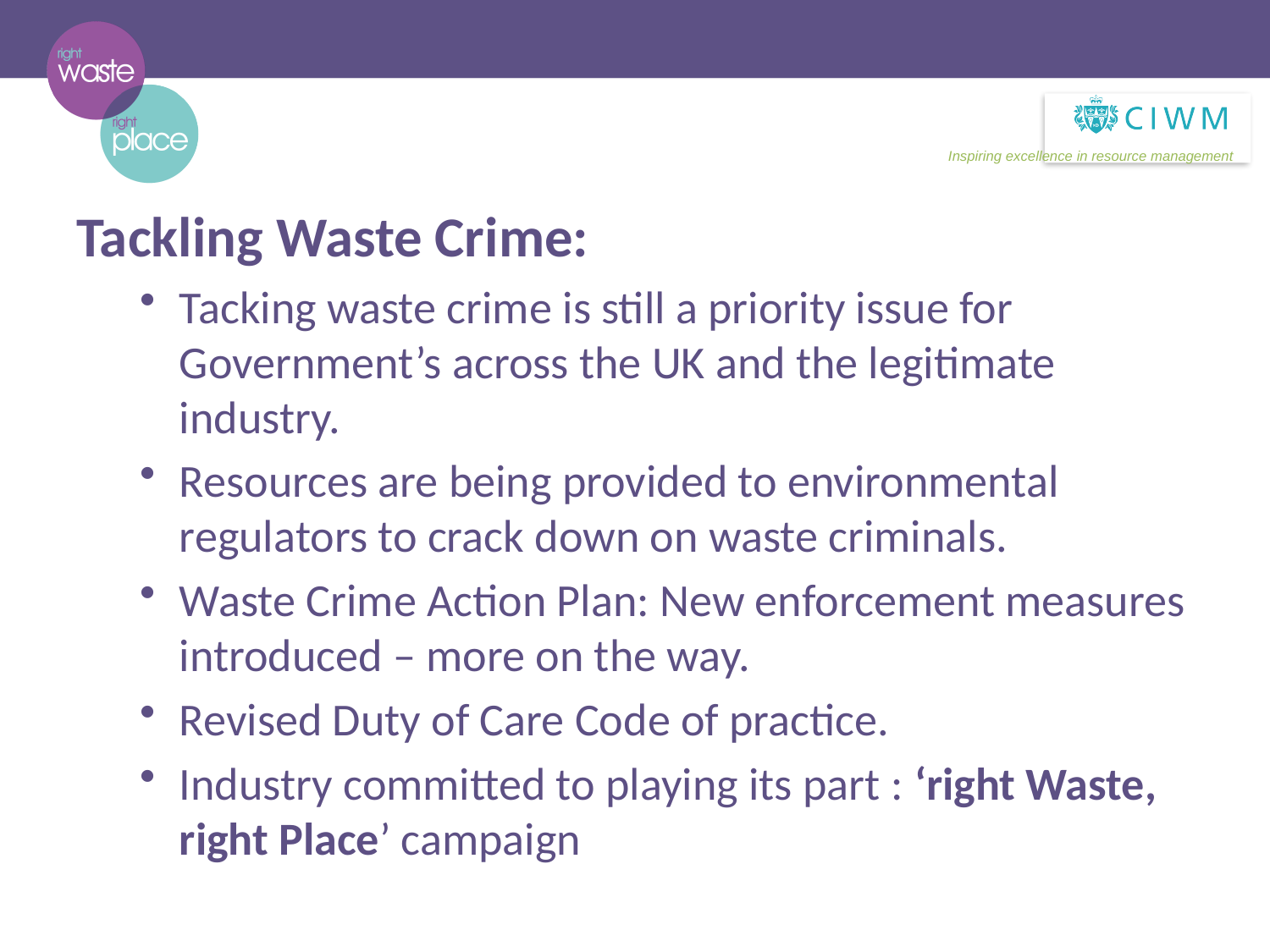

Tackling Waste Crime:
Tacking waste crime is still a priority issue for Government’s across the UK and the legitimate industry.
Resources are being provided to environmental regulators to crack down on waste criminals.
Waste Crime Action Plan: New enforcement measures introduced – more on the way.
Revised Duty of Care Code of practice.
Industry committed to playing its part : ‘right Waste, right Place’ campaign